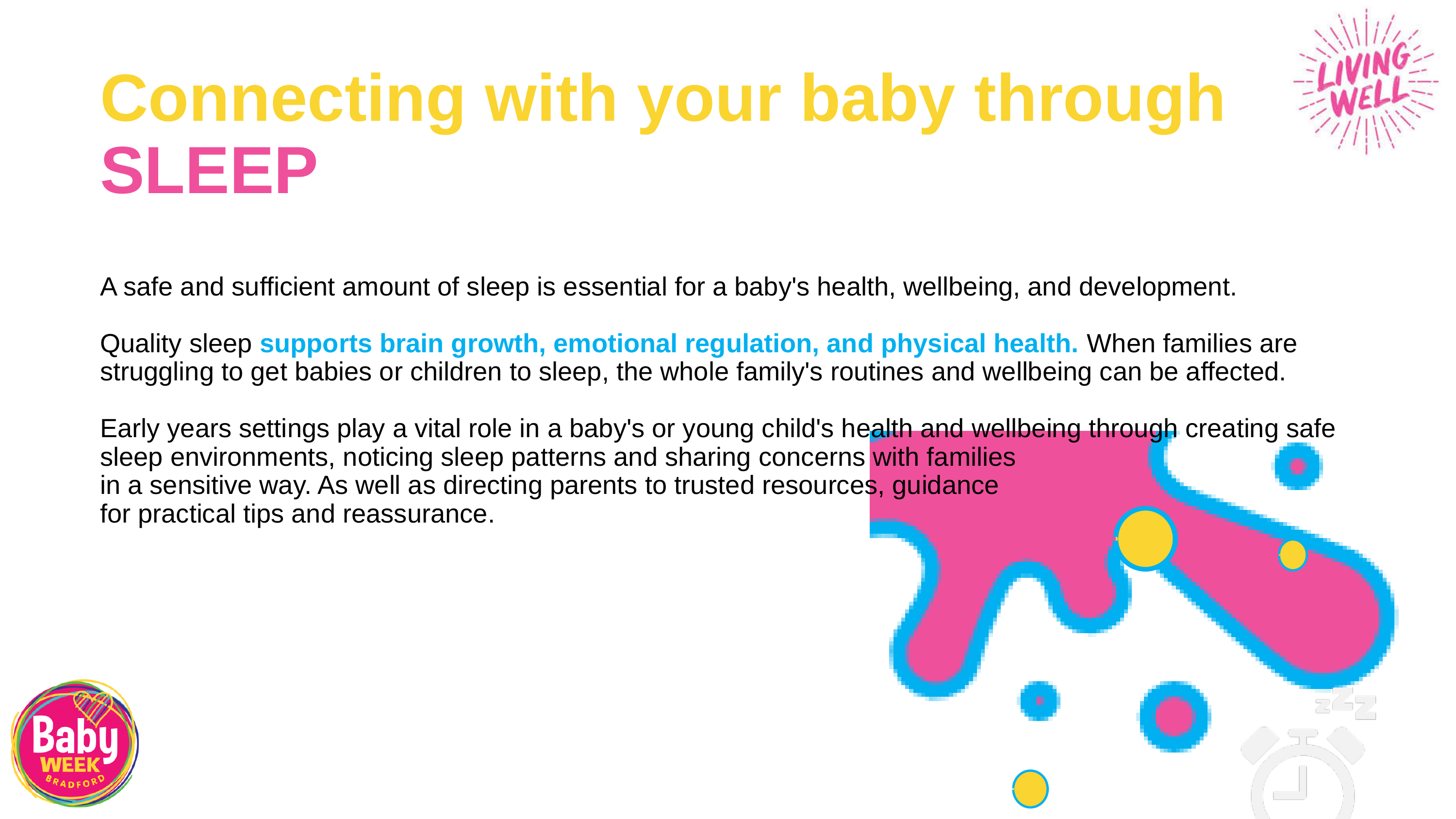

Connecting with your baby through SLEEP
A safe and sufficient amount of sleep is essential for a baby's health, wellbeing, and development.

Quality sleep supports brain growth, emotional regulation, and physical health. When families are struggling to get babies or children to sleep, the whole family's routines and wellbeing can be affected.

Early years settings play a vital role in a baby's or young child's health and wellbeing through creating safe sleep environments, noticing sleep patterns and sharing concerns with families
in a sensitive way. As well as directing parents to trusted resources, guidance
for practical tips and reassurance.